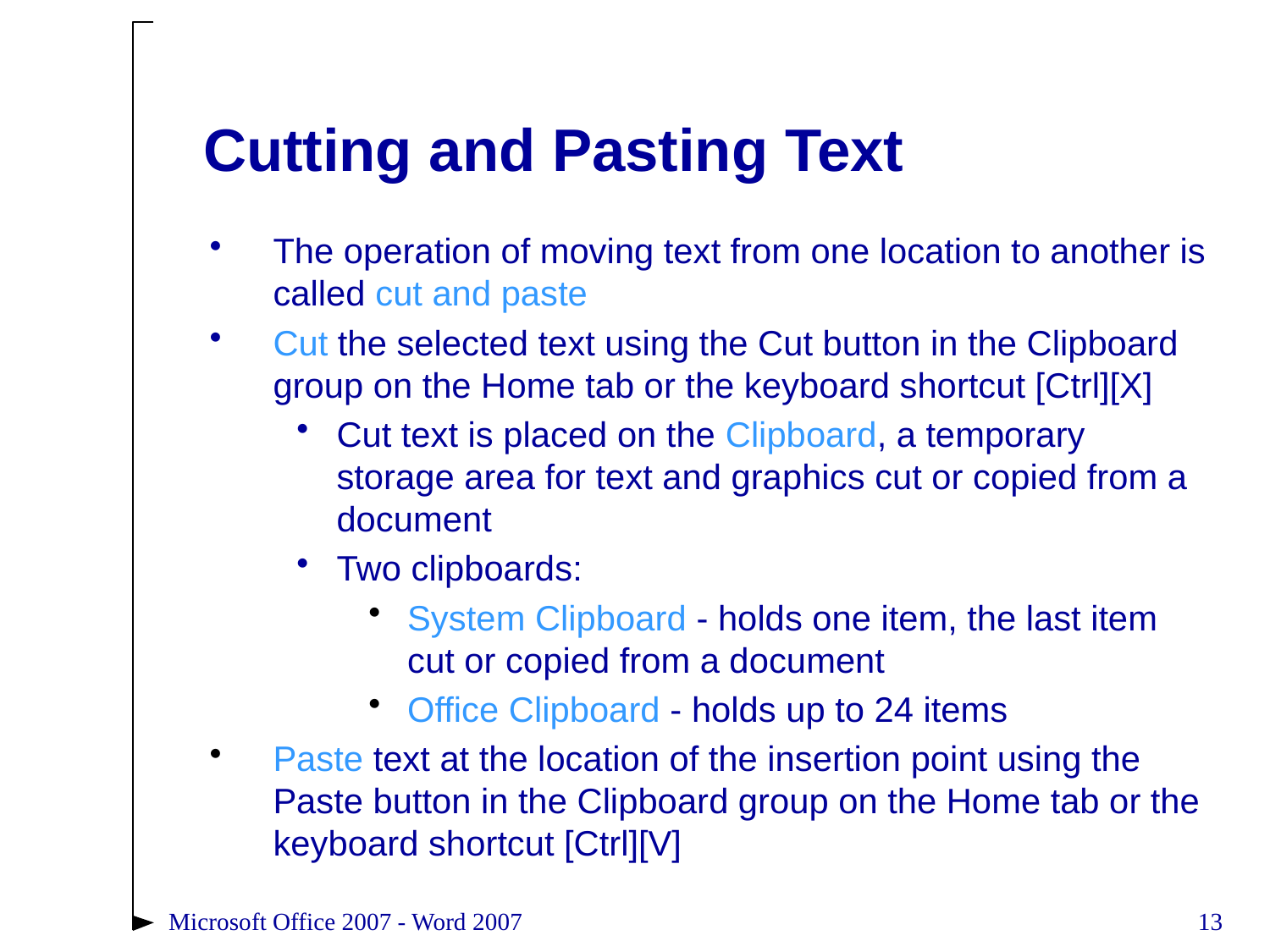

# Cutting and Pasting Text
The operation of moving text from one location to another is called cut and paste
Cut the selected text using the Cut button in the Clipboard group on the Home tab or the keyboard shortcut [Ctrl][X]
Cut text is placed on the Clipboard, a temporary storage area for text and graphics cut or copied from a document
Two clipboards:
System Clipboard - holds one item, the last item cut or copied from a document
Office Clipboard - holds up to 24 items
Paste text at the location of the insertion point using the Paste button in the Clipboard group on the Home tab or the keyboard shortcut [Ctrl][V]

Microsoft Office 2007 - Word 2007
13